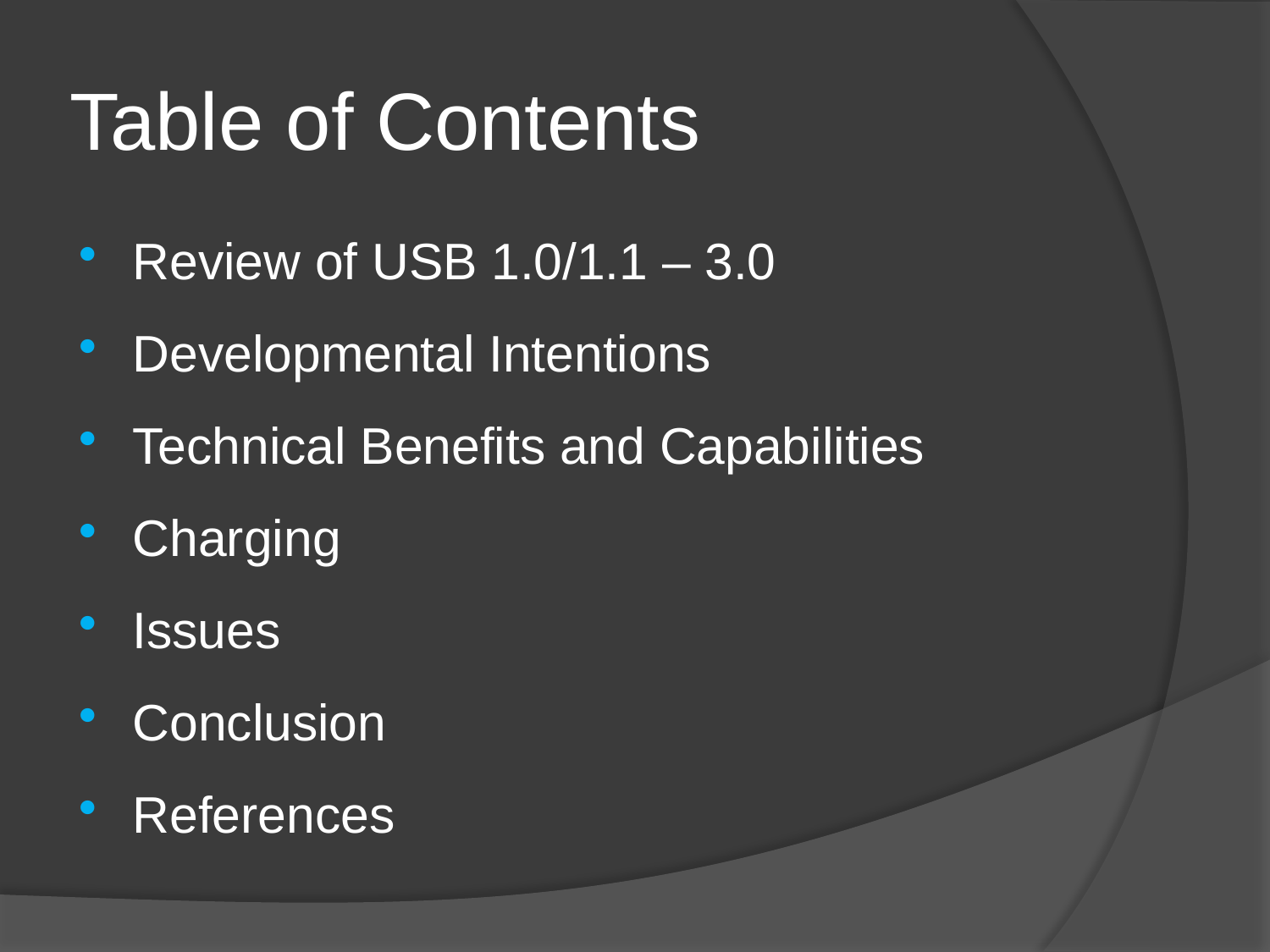

# Table of Contents
Review of USB 1.0/1.1 – 3.0
Developmental Intentions
Technical Benefits and Capabilities
Charging
Issues
Conclusion
References